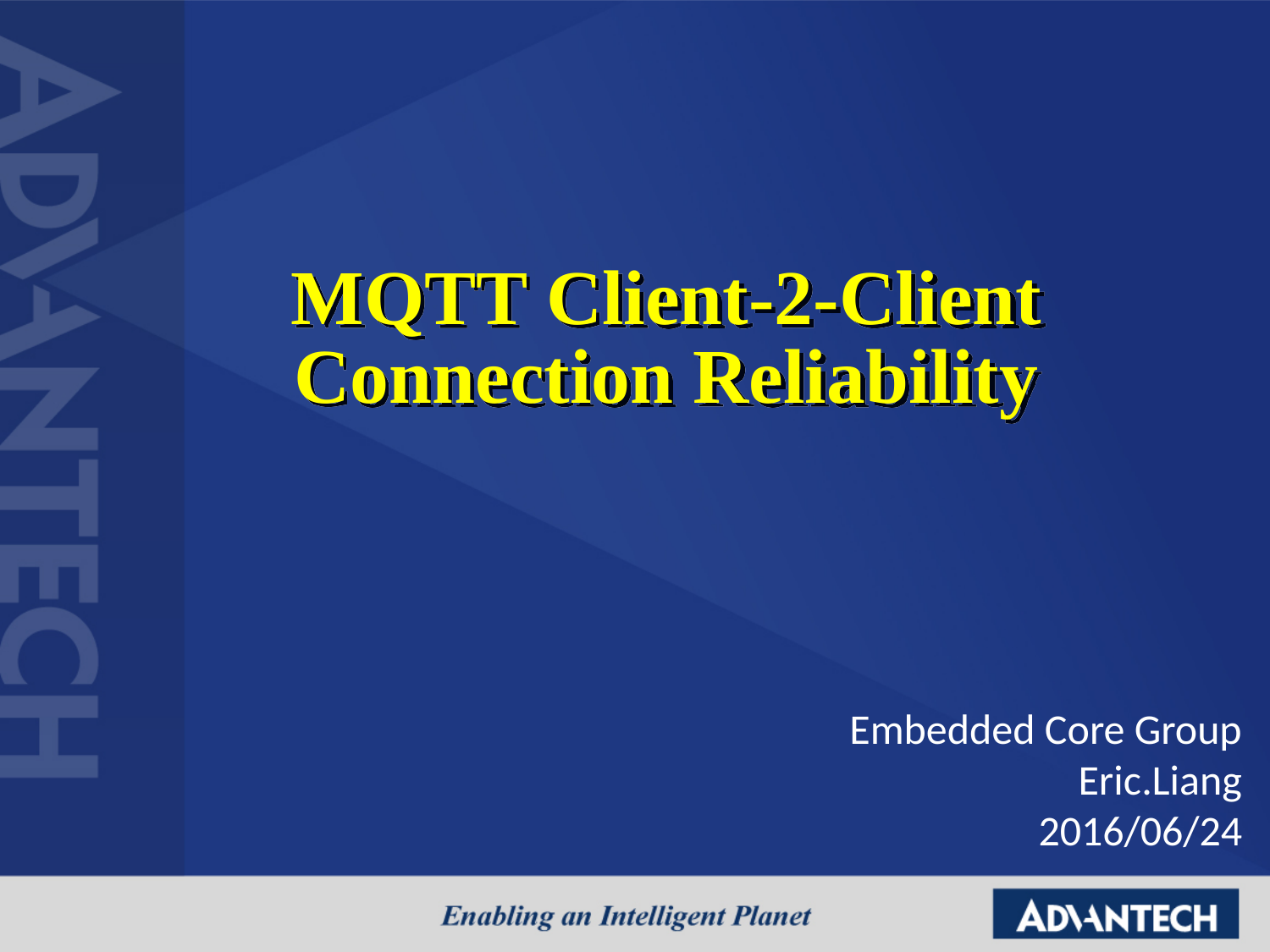

# MQTT Client-2-Client Connection Reliability
Embedded Core Group
Eric.Liang
2016/06/24